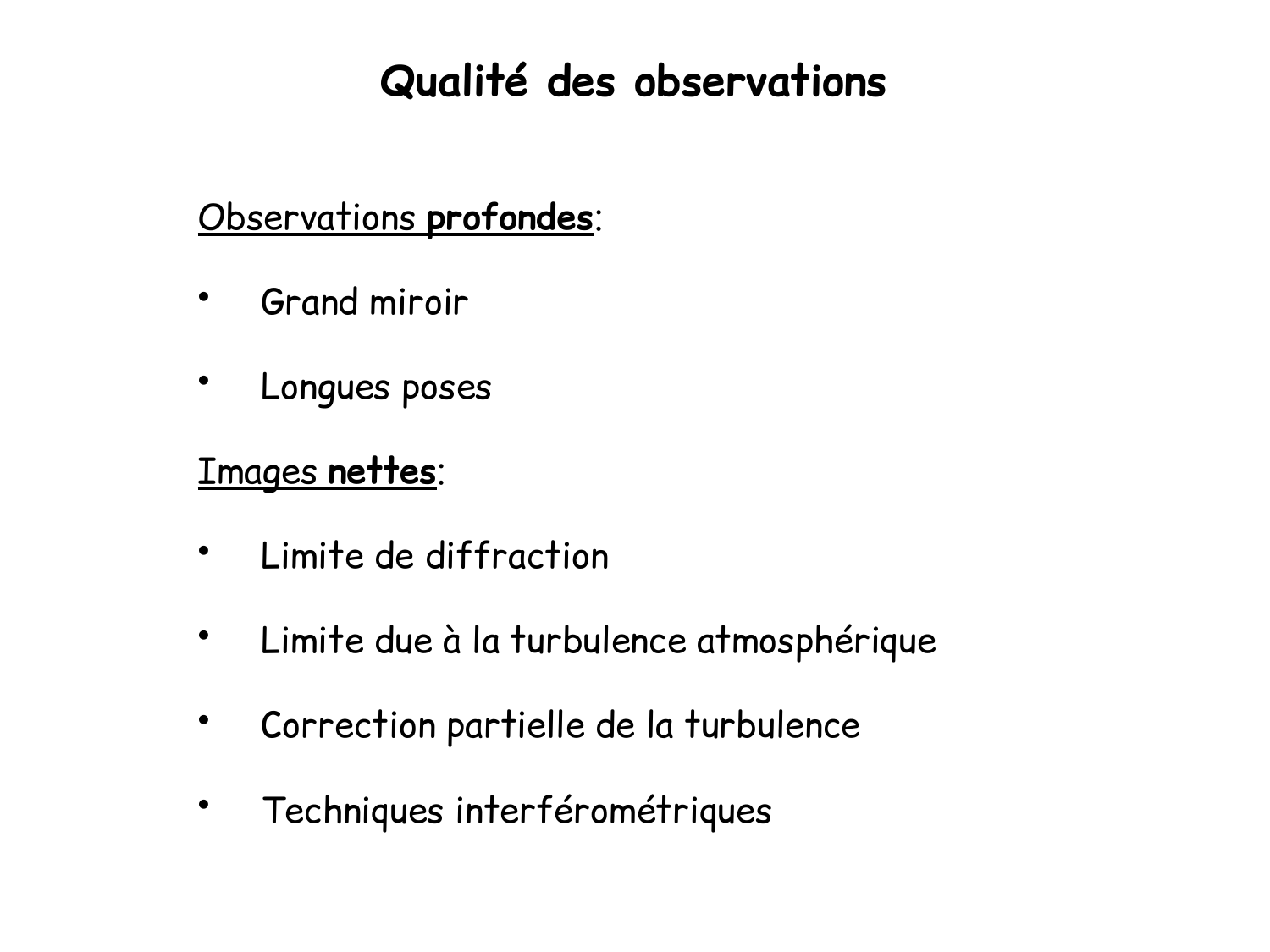

Qualité des observations
Observations profondes:

Grand miroir

Longues poses

Images nettes:

Limite de diffraction

Limite due à la turbulence atmosphérique

Correction partielle de la turbulence

Techniques interférométriques